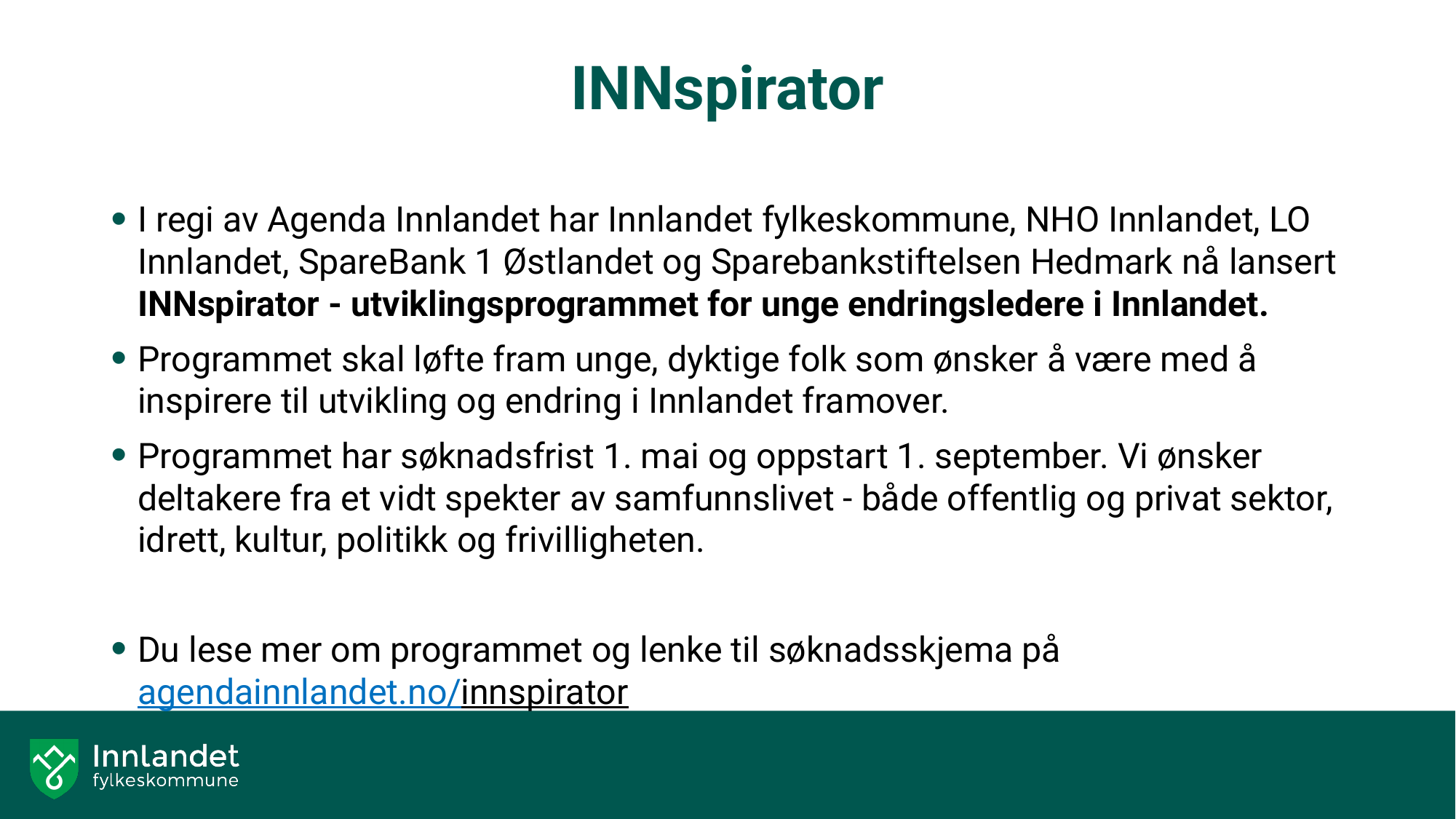

# INNspirator
I regi av Agenda Innlandet har Innlandet fylkeskommune, NHO Innlandet, LO Innlandet, SpareBank 1 Østlandet og Sparebankstiftelsen Hedmark nå lansert INNspirator - utviklingsprogrammet for unge endringsledere i Innlandet.
Programmet skal løfte fram unge, dyktige folk som ønsker å være med å inspirere til utvikling og endring i Innlandet framover.
Programmet har søknadsfrist 1. mai og oppstart 1. september. Vi ønsker deltakere fra et vidt spekter av samfunnslivet - både offentlig og privat sektor, idrett, kultur, politikk og frivilligheten.

Du lese mer om programmet og lenke til søknadsskjema på agendainnlandet.no/innspirator